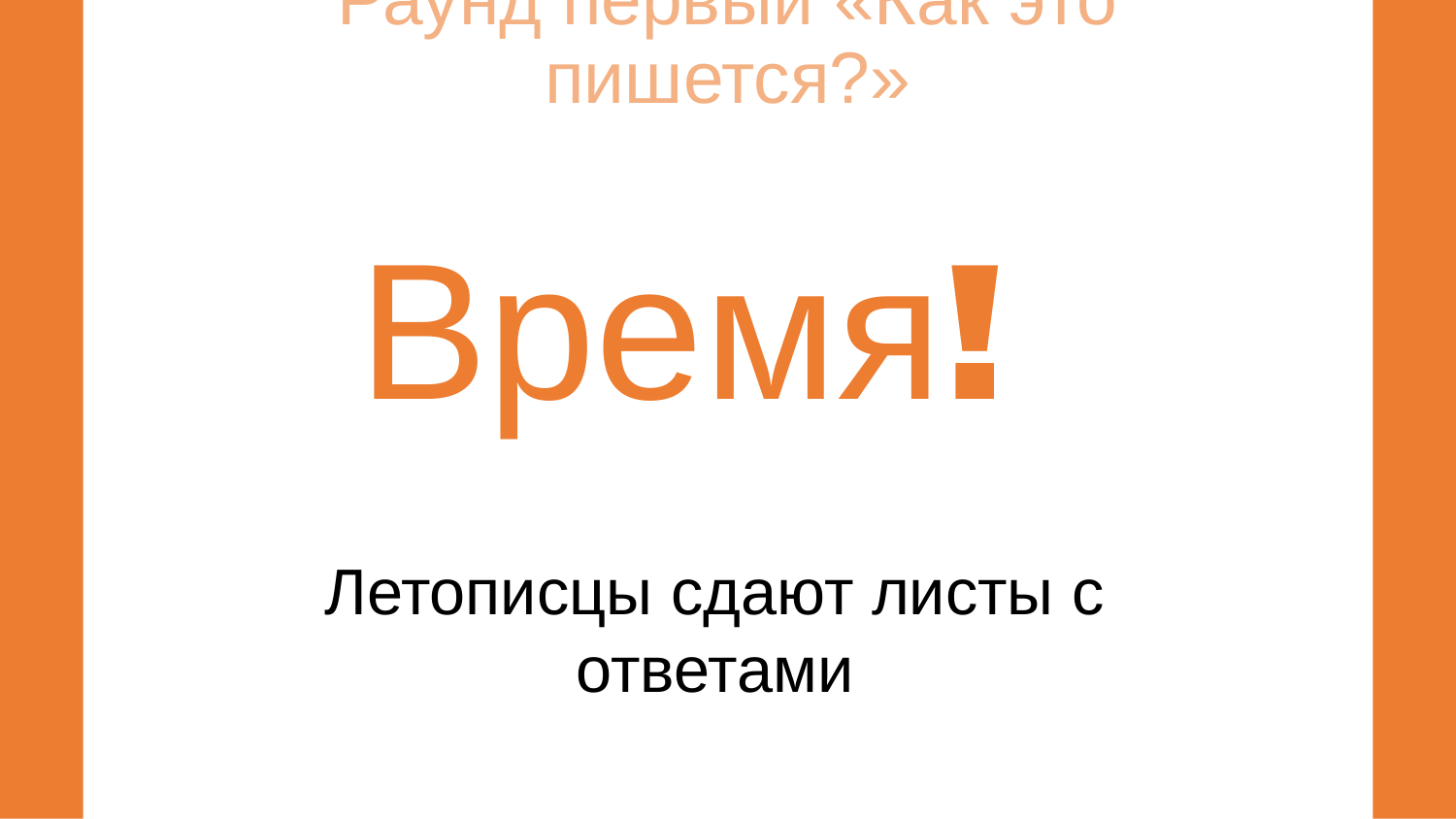

# Раунд первый «Как это пишется?»
Время!
Летописцы сдают листы с ответами